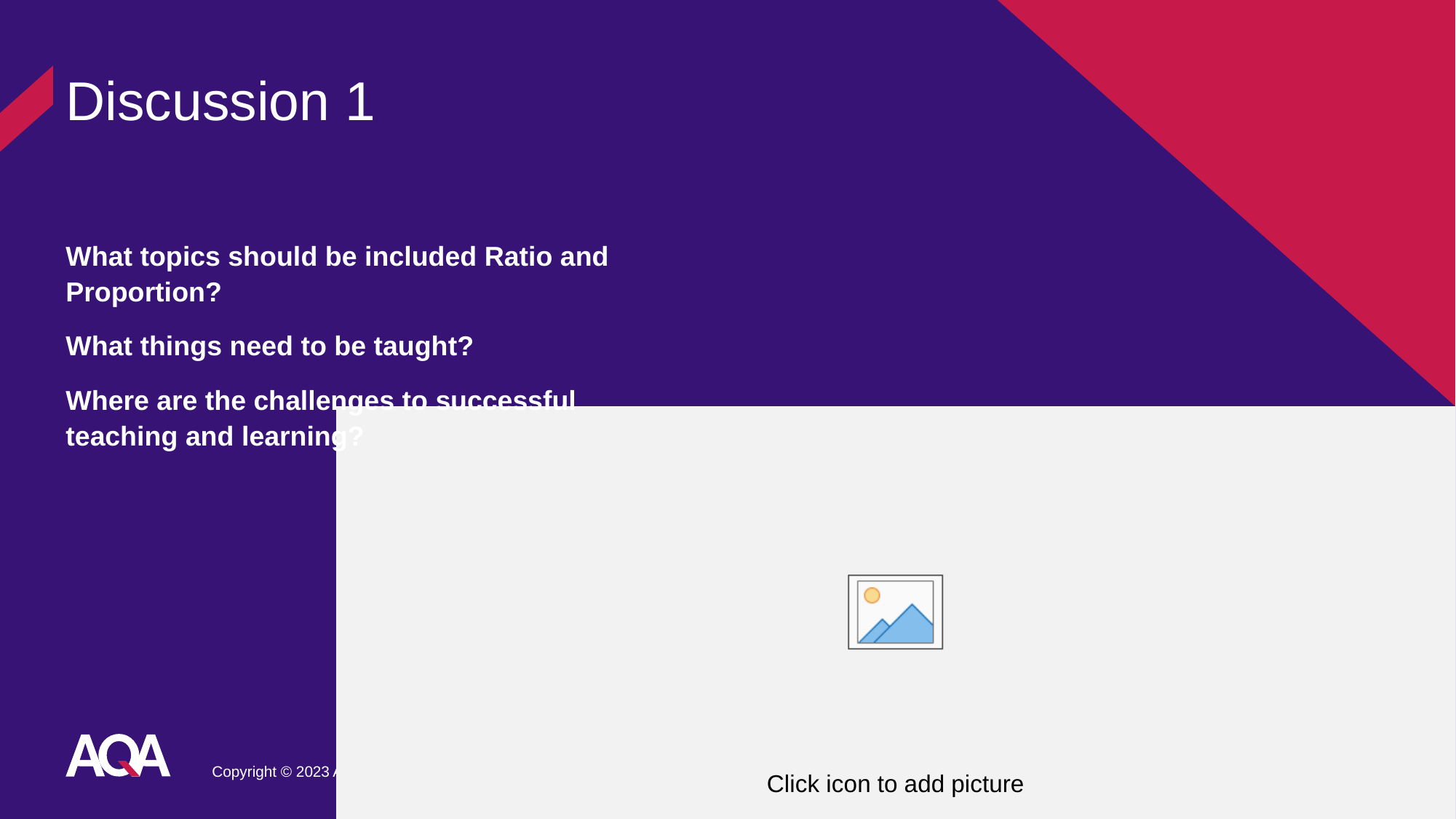

# Discussion 1
What topics should be included Ratio and Proportion?
What things need to be taught?
Where are the challenges to successful teaching and learning?

Copyright © 2023 AQA and its licensors. All rights reserved.
5